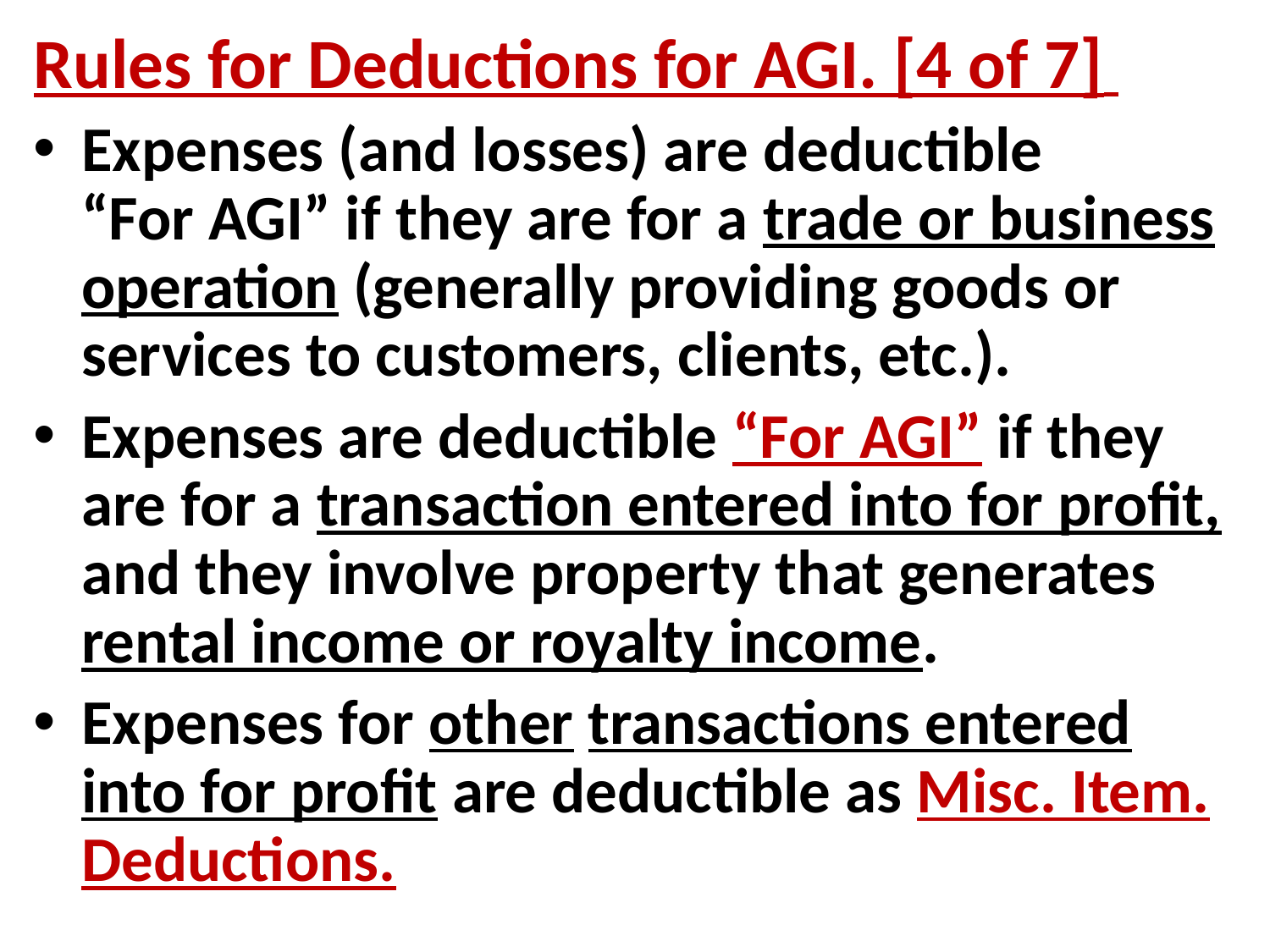

Rules for Deductions for AGI. [4 of 7]
Expenses (and losses) are deductible
“For AGI” if they are for a trade or business operation (generally providing goods or services to customers, clients, etc.).
Expenses are deductible “For AGI” if they are for a transaction entered into for profit, and they involve property that generates rental income or royalty income.
Expenses for other transactions entered into for profit are deductible as Misc. Item. Deductions.